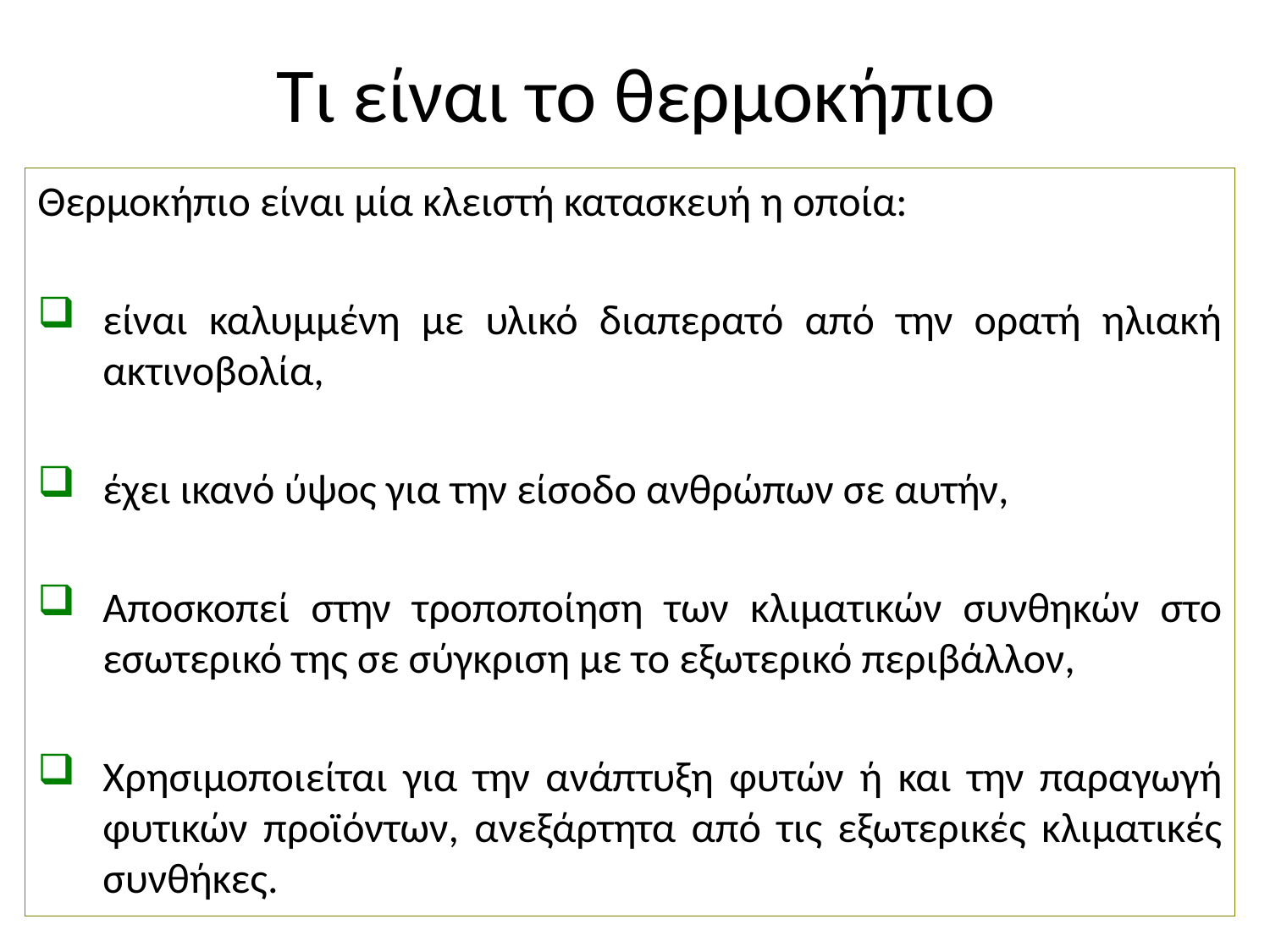

# Τι είναι το θερμοκήπιο
Θερμοκήπιο είναι μία κλειστή κατασκευή η οποία:

είναι καλυμμένη με υλικό διαπερατό από την ορατή ηλιακή ακτινοβολία,

έχει ικανό ύψος για την είσοδο ανθρώπων σε αυτήν,

Αποσκοπεί στην τροποποίηση των κλιματικών συνθηκών στο εσωτερικό της σε σύγκριση με το εξωτερικό περιβάλλον,

Χρησιμοποιείται για την ανάπτυξη φυτών ή και την παραγωγή φυτικών προϊόντων, ανεξάρτητα από τις εξωτερικές κλιματικές συνθήκες.